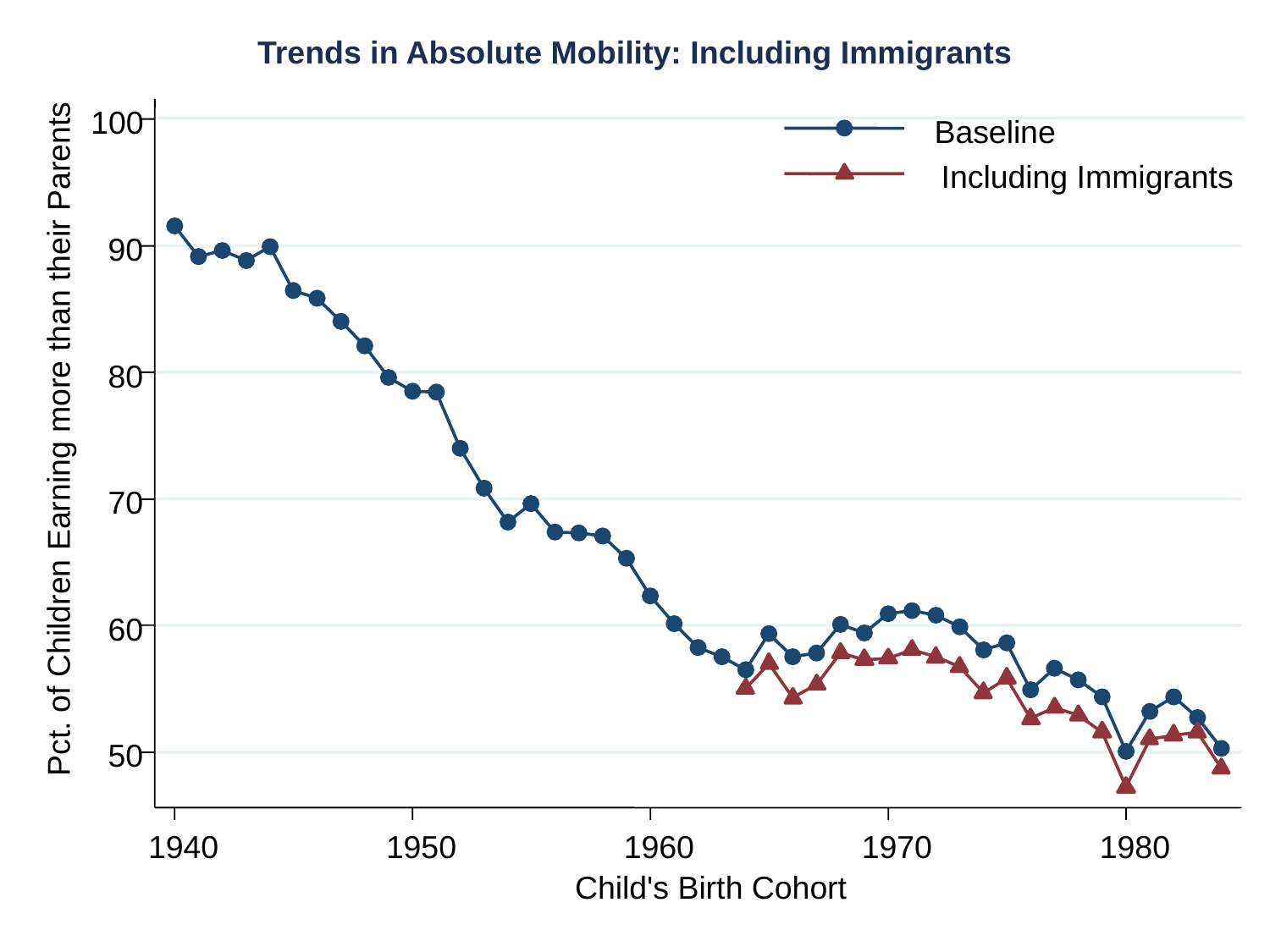

100

Baseline

Including Immigrants

90

80

70

60

50

1940
1950
1960
1970
1980
Child's Birth Cohort
Trends in Absolute Mobility: Including Immigrants

Pct. of Children Earning more than their Parents